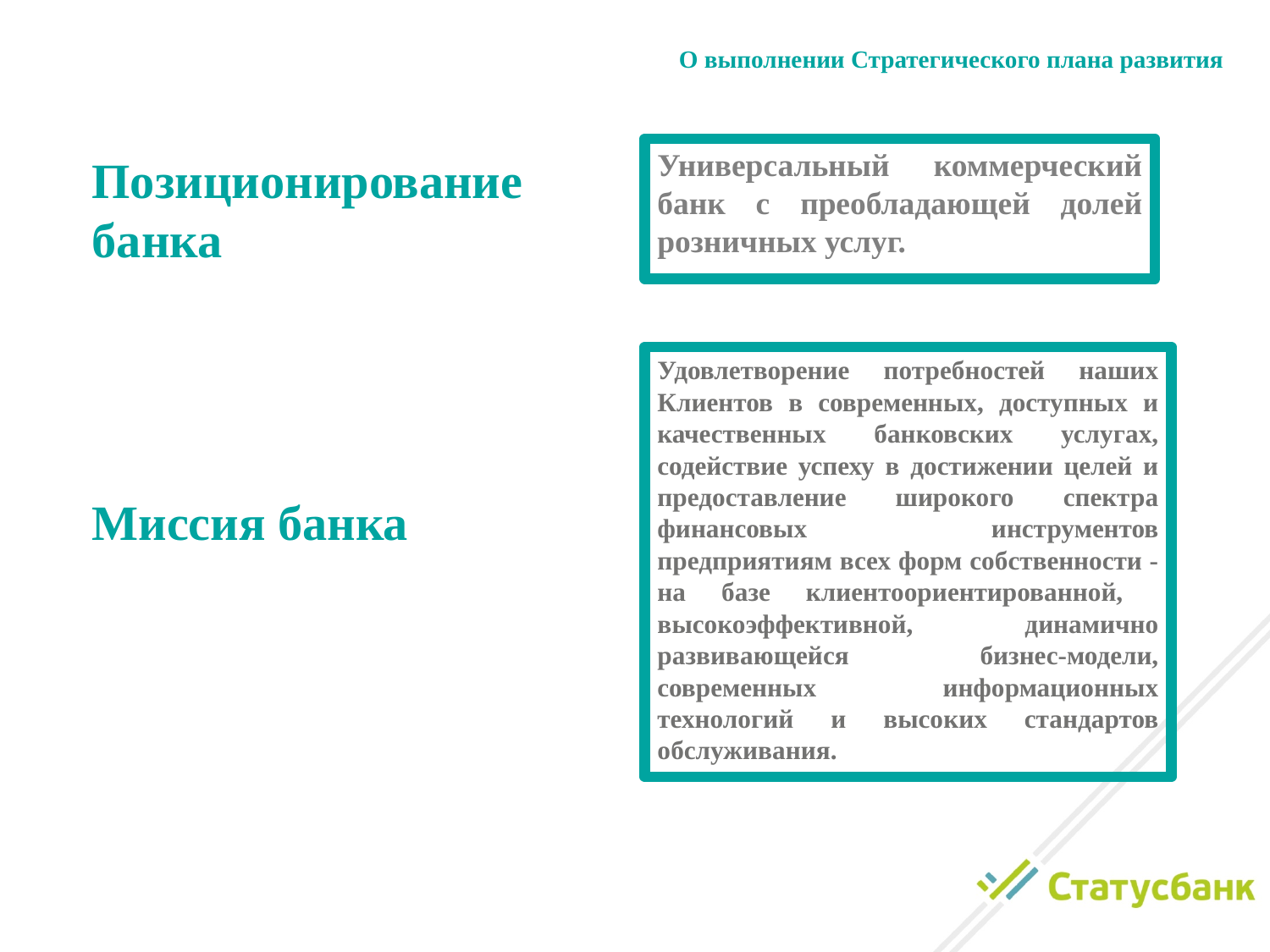

О выполнении Стратегического плана развития
Универсальный коммерческий банк с преобладающей долей розничных услуг.
Позиционирование банка

Удовлетворение потребностей наших Клиентов в современных, доступных и качественных банковских услугах, содействие успеху в достижении целей и предоставление широкого спектра финансовых инструментов предприятиям всех форм собственности - на базе клиентоориентированной,  высокоэффективной, динамично развивающейся бизнес-модели, современных информационных технологий и высоких стандартов обслуживания.
Миссия банка